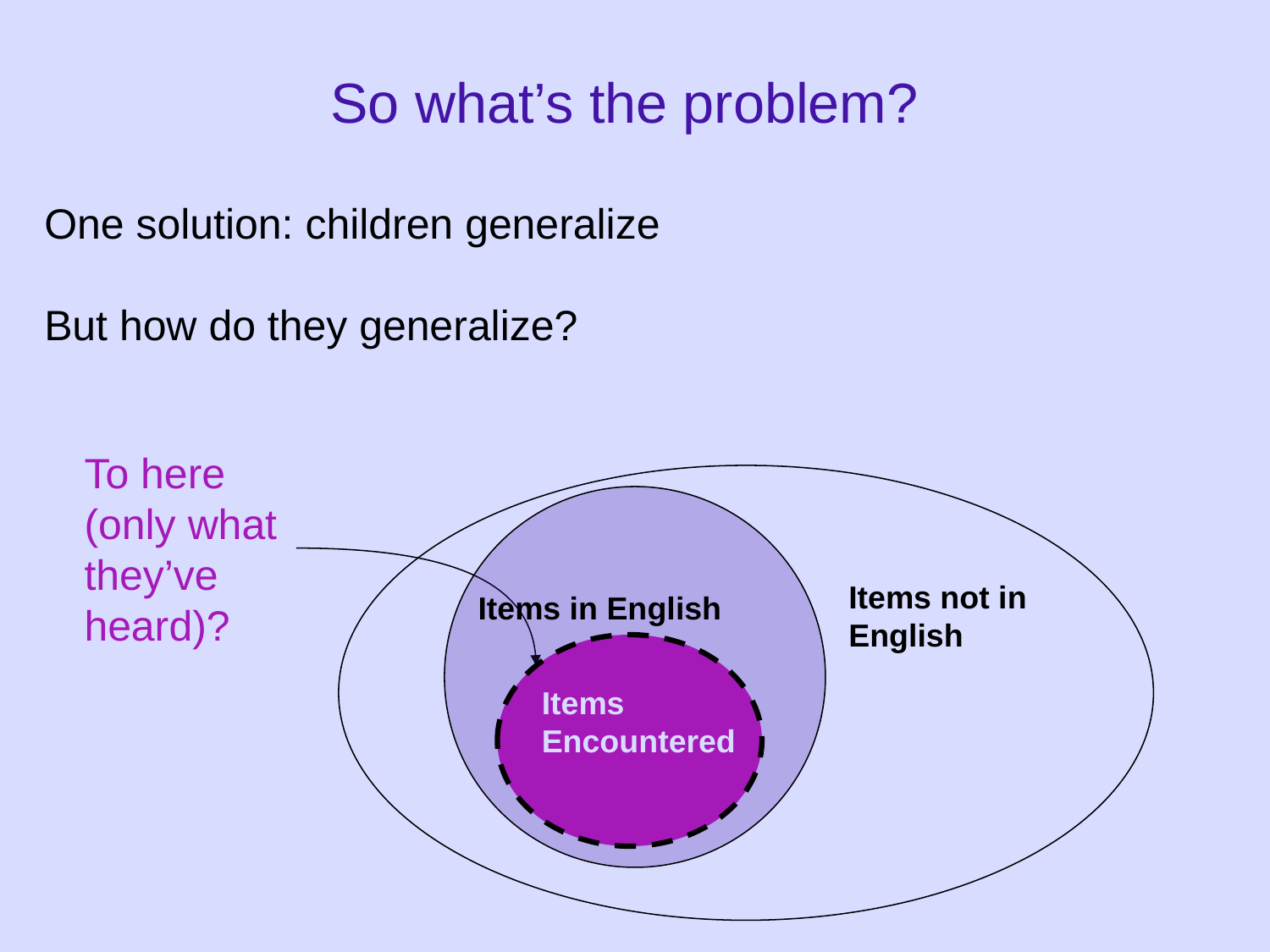

# So what’s the problem?
One solution: children generalize

But how do they generalize?

To here (only what they’ve heard)?

Items not in English
Items in English

Items Encountered